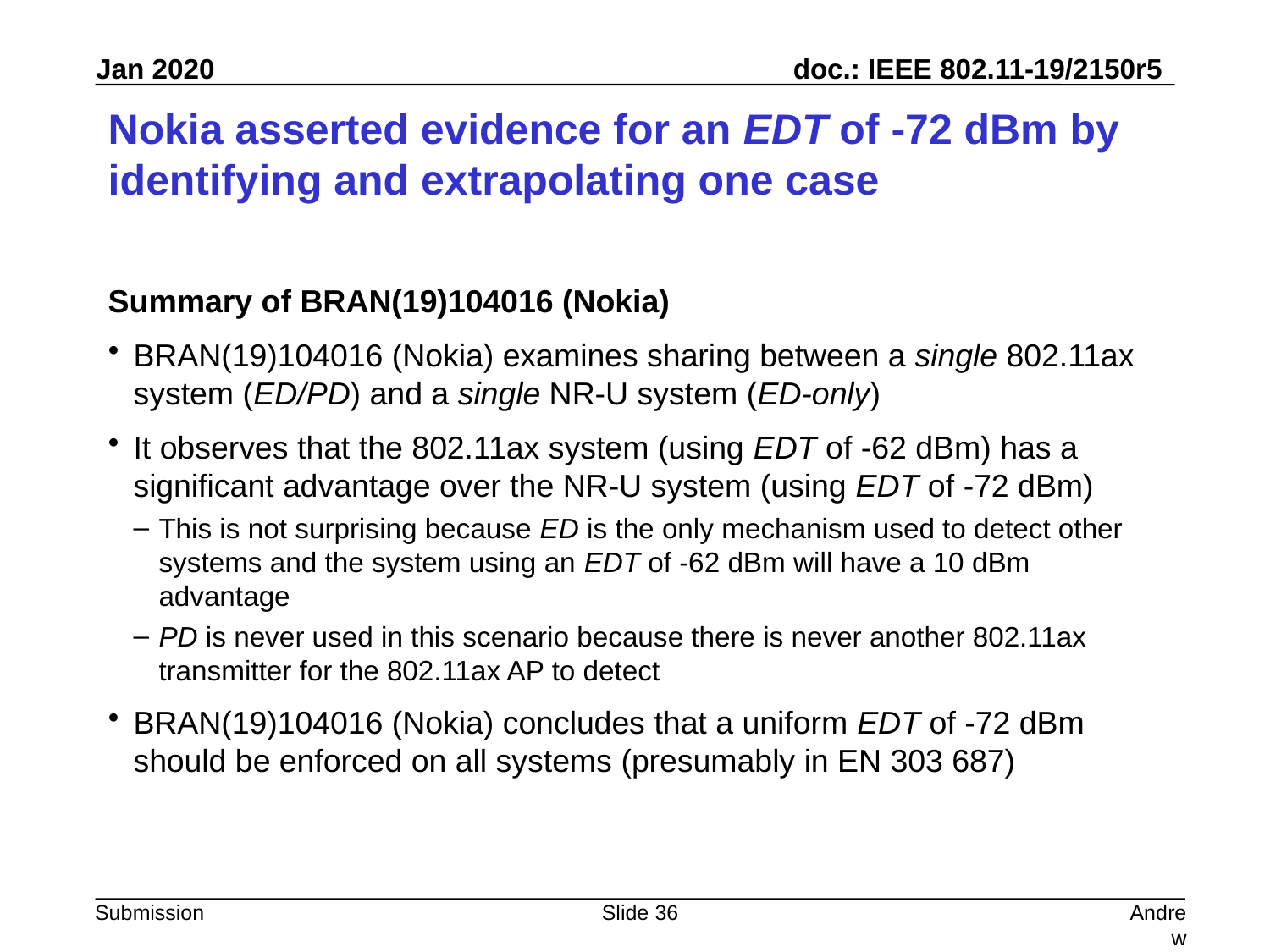

# Nokia asserted evidence for an EDT of -72 dBm by identifying and extrapolating one case
Summary of BRAN(19)104016 (Nokia)
BRAN(19)104016 (Nokia) examines sharing between a single 802.11ax system (ED/PD) and a single NR-U system (ED-only)
It observes that the 802.11ax system (using EDT of -62 dBm) has a significant advantage over the NR-U system (using EDT of -72 dBm)
This is not surprising because ED is the only mechanism used to detect other systems and the system using an EDT of -62 dBm will have a 10 dBm advantage
PD is never used in this scenario because there is never another 802.11ax transmitter for the 802.11ax AP to detect
BRAN(19)104016 (Nokia) concludes that a uniform EDT of -72 dBm should be enforced on all systems (presumably in EN 303 687)

Slide 36
Andrew Myles, Cisco